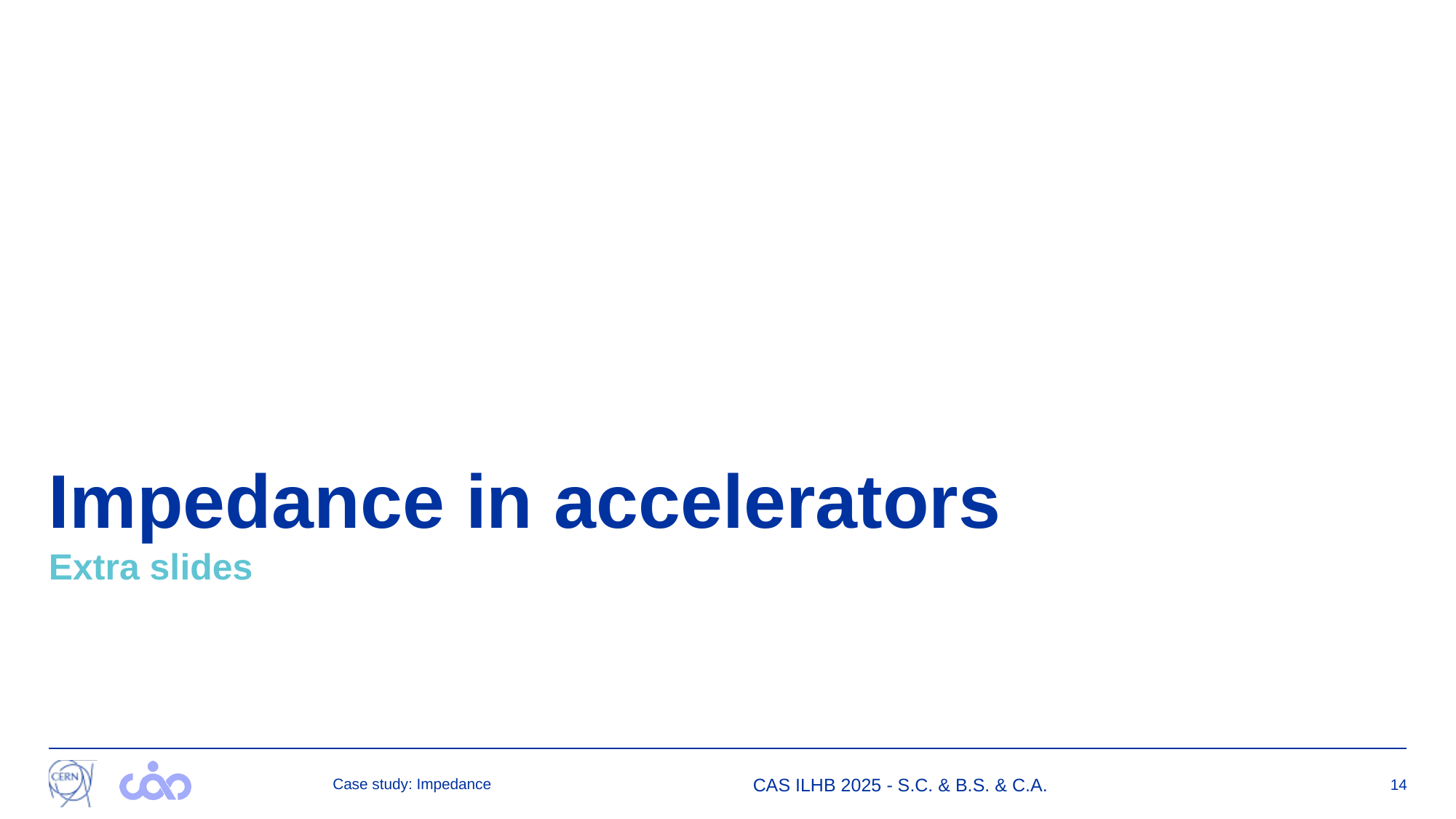

# Impedance in accelerators
Extra slides
Case study: Impedance
CAS ILHB 2025 - S.C. & B.S. & C.A.
14